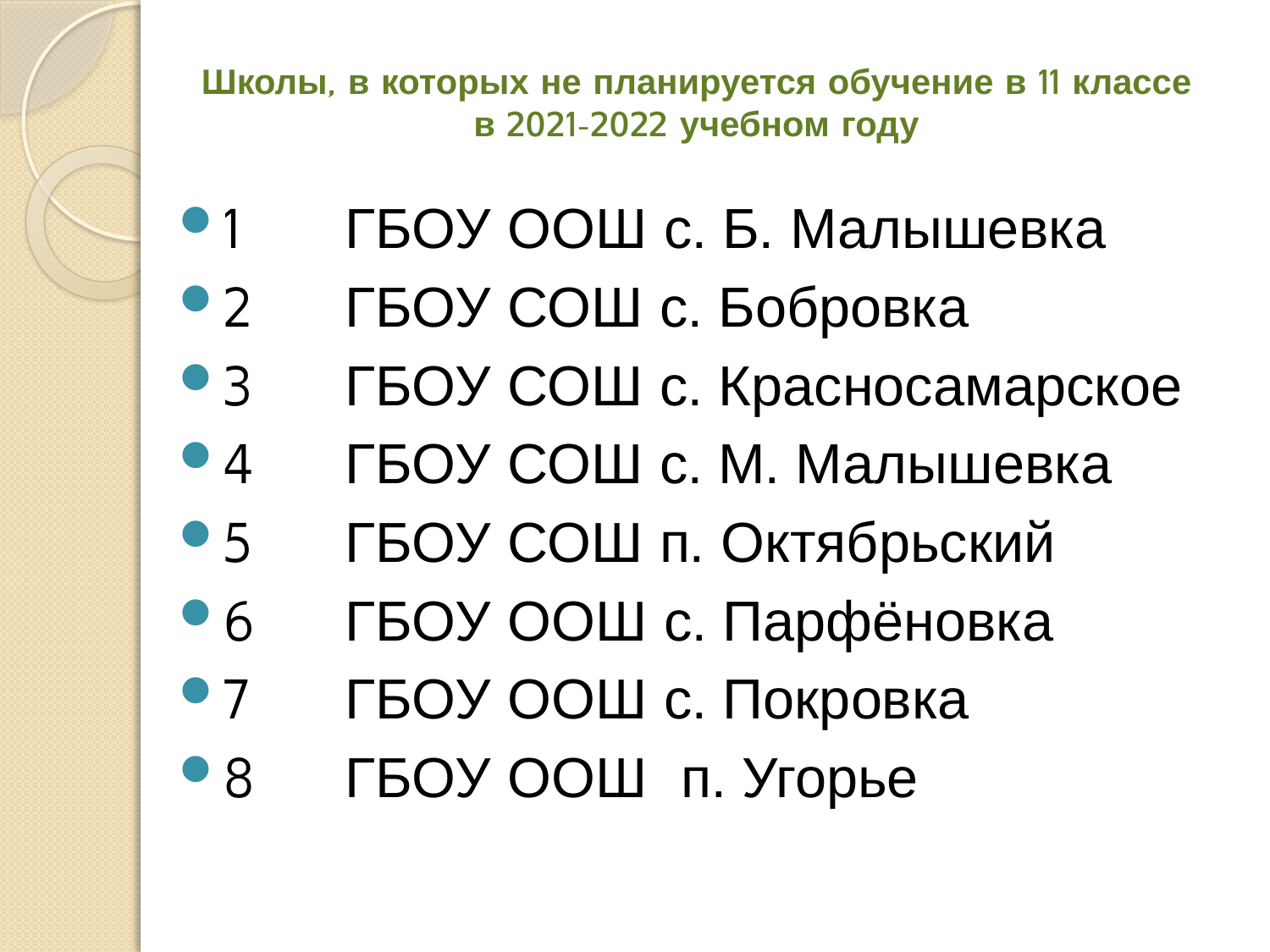

# Школы, в которых не планируется обучение в 11 классе в 2021-2022 учебном году
1	ГБОУ ООШ с. Б. Малышевка
2	ГБОУ СОШ с. Бобровка
3	ГБОУ СОШ с. Красносамарское
4	ГБОУ СОШ с. М. Малышевка
5	ГБОУ СОШ п. Октябрьский
6	ГБОУ ООШ с. Парфёновка
7	ГБОУ ООШ с. Покровка
8	ГБОУ ООШ  п. Угорье